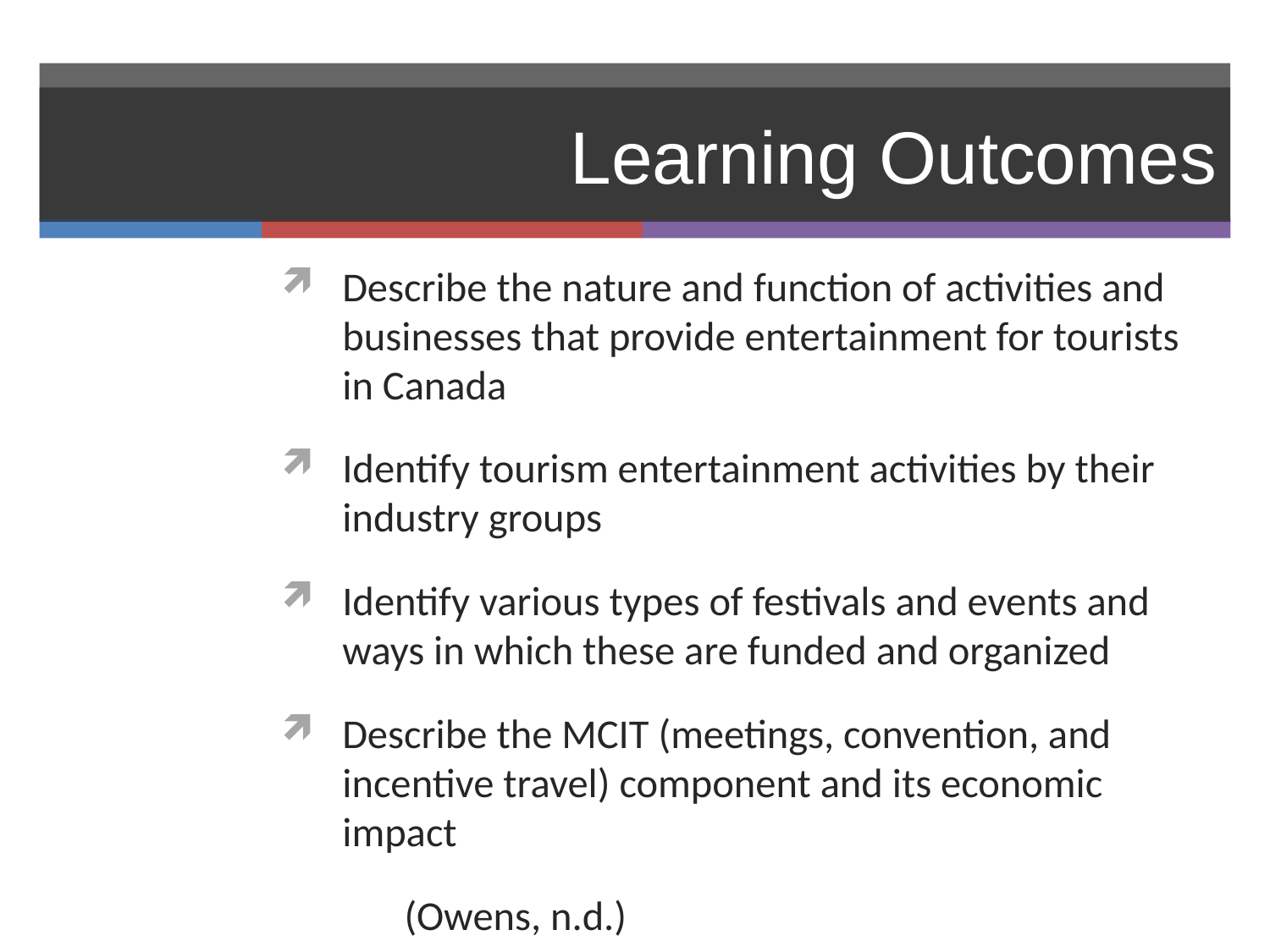

# Learning Outcomes
Describe the nature and function of activities and businesses that provide entertainment for tourists in Canada
Identify tourism entertainment activities by their industry groups
Identify various types of festivals and events and ways in which these are funded and organized
Describe the MCIT (meetings, convention, and incentive travel) component and its economic impact
					(Owens, n.d.)